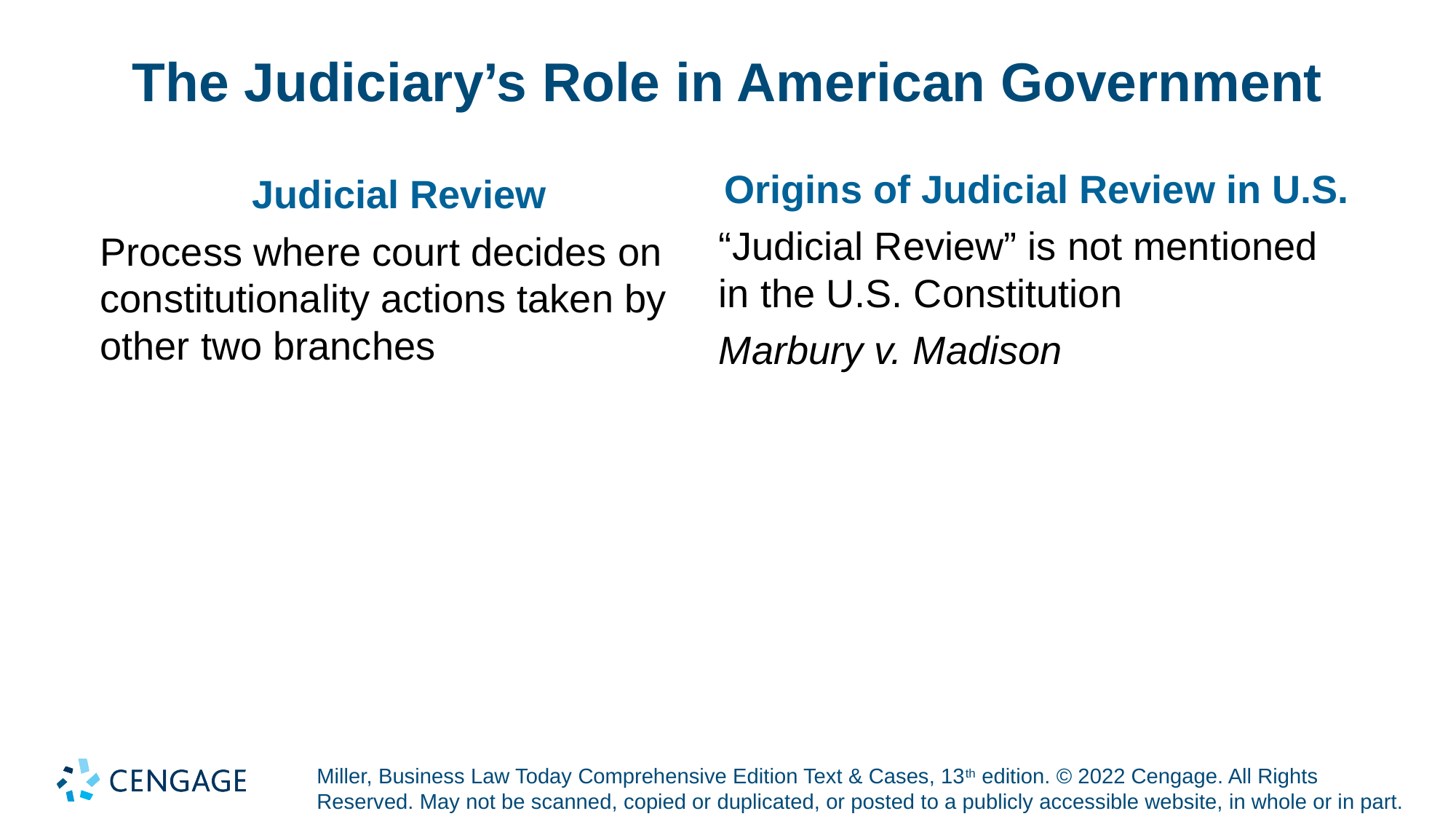

# The Judiciary’s Role in American Government
Origins of Judicial Review in U.S.
“Judicial Review” is not mentioned in the U.S. Constitution
Marbury v. Madison
Judicial Review
Process where court decides on constitutionality actions taken by other two branches